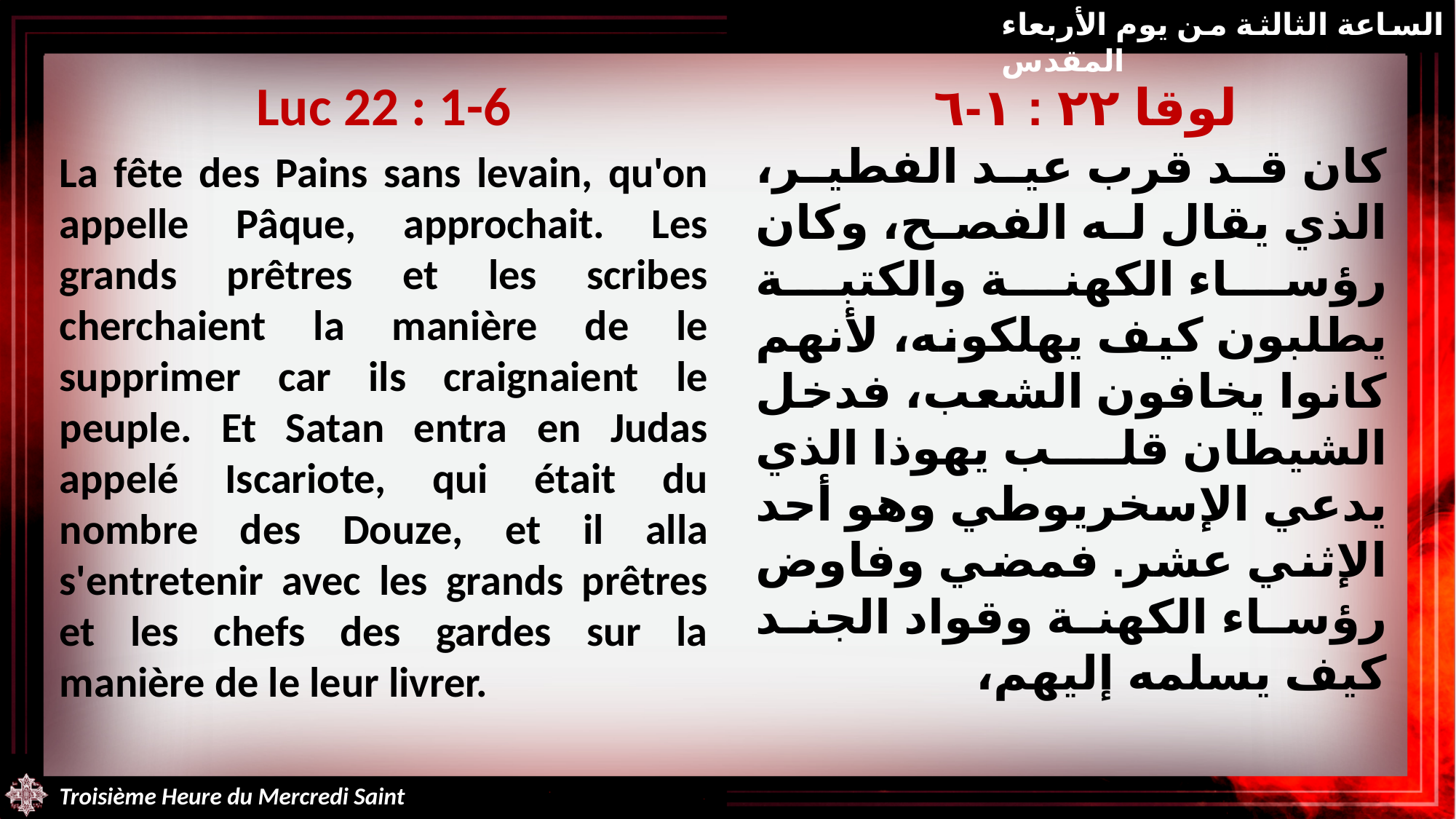

الساعة الثالثة من يوم الأربعاء المقدس
Luc 22 : 1-6
La fête des Pains sans levain, qu'on appelle Pâque, approchait. Les grands prêtres et les scribes cherchaient la manière de le supprimer car ils craignaient le peuple. Et Satan entra en Judas appelé Iscariote, qui était du nombre des Douze, et il alla s'entretenir avec les grands prêtres et les chefs des gardes sur la manière de le leur livrer.
لوقا ٢٢ : ١-٦
كان قد قرب عيد الفطير، الذي يقال له الفصح، وكان رؤساء الكهنة والكتبة يطلبون كيف يهلكونه، لأنهم كانوا يخافون الشعب، فدخل الشيطان قلب يهوذا الذي يدعي الإسخريوطي وهو أحد الإثني عشر. فمضي وفاوض رؤساء الكهنة وقواد الجند كيف يسلمه إليهم،
Troisième Heure du Mercredi Saint